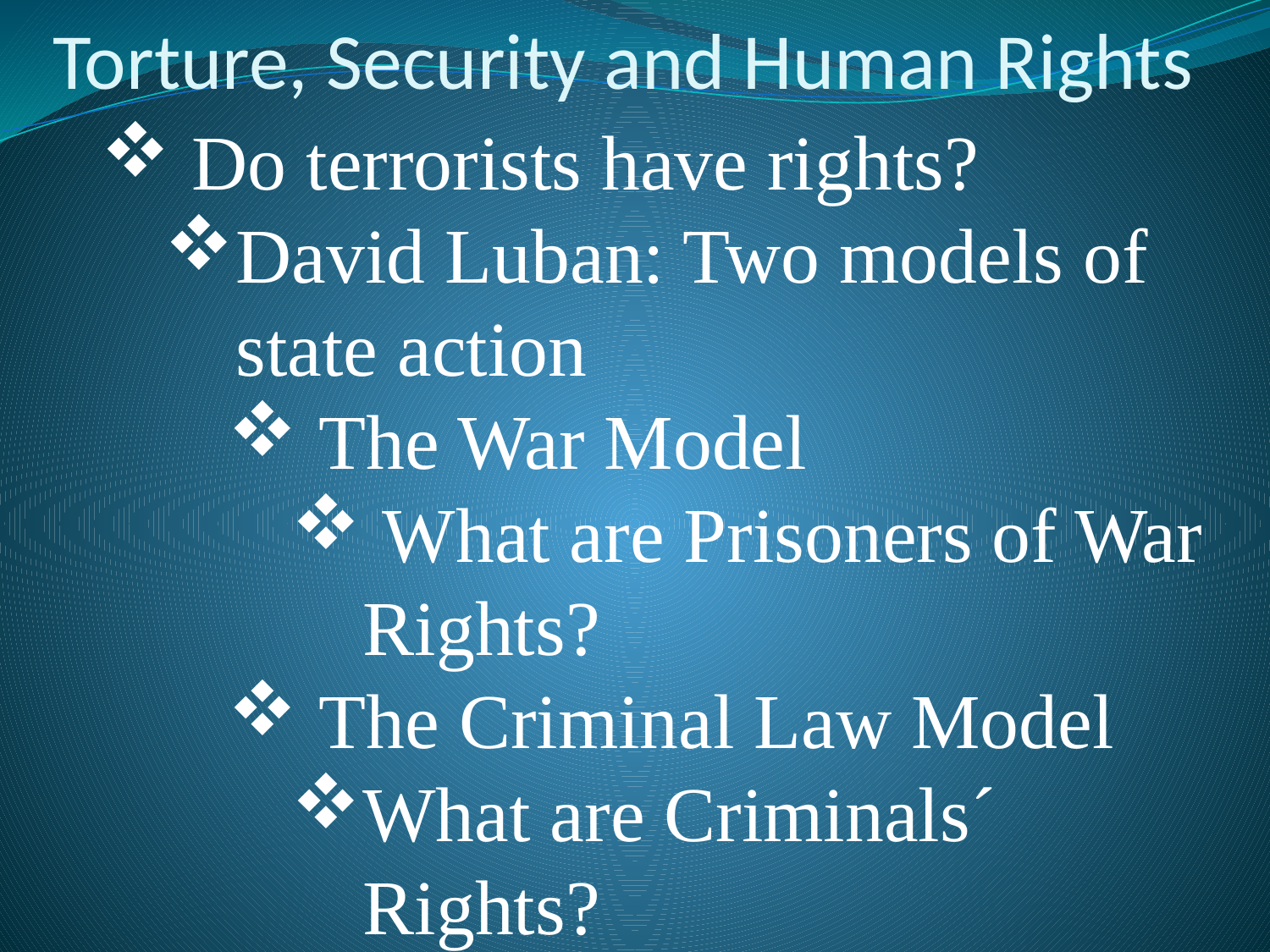

# Torture, Security and Human Rights
 Do terrorists have rights?
David Luban: Two models of state action
 The War Model
 What are Prisoners of War Rights?
 The Criminal Law Model
What are Criminals´ Rights?